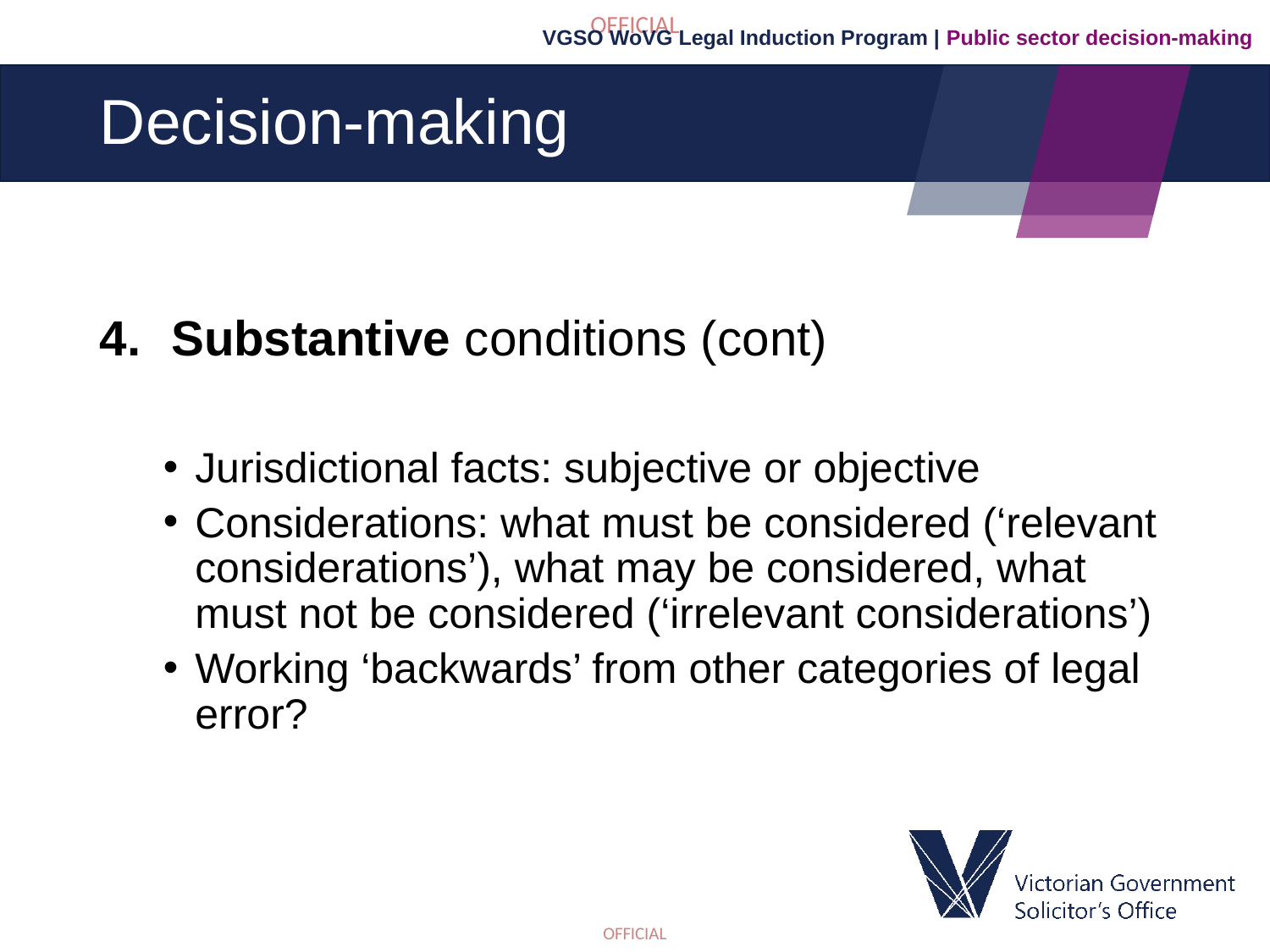

VGSO WoVG Legal Induction Program | Public sector decision-making
# Decision-making
Substantive conditions (cont)

Jurisdictional facts: subjective or objective
Considerations: what must be considered (‘relevant considerations’), what may be considered, what must not be considered (‘irrelevant considerations’)
Working ‘backwards’ from other categories of legal error?